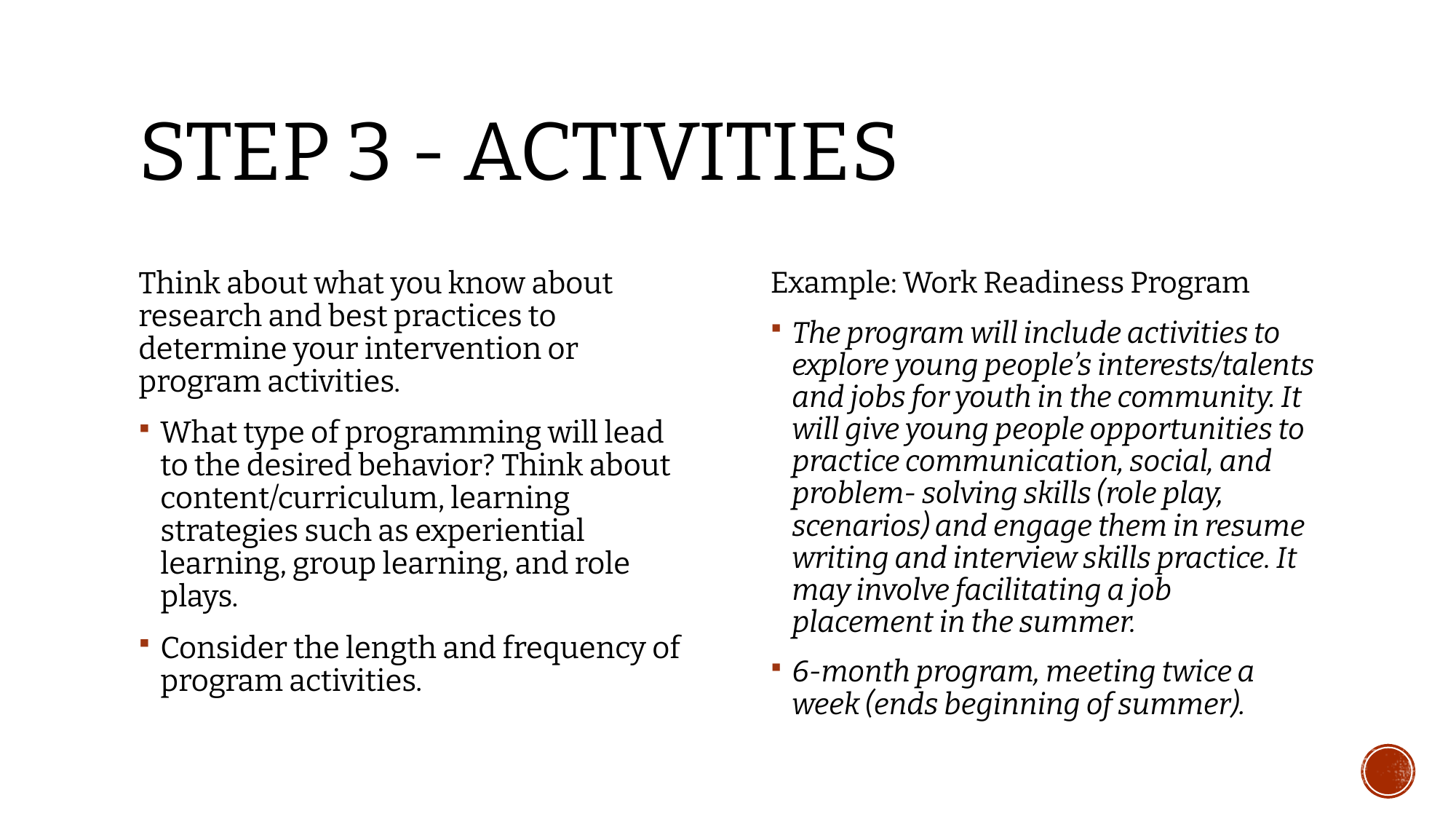

# Step 3 - activities
Think about what you know about research and best practices to determine your intervention or program activities.
What type of programming will lead to the desired behavior? Think about content/curriculum, learning strategies such as experiential learning, group learning, and role plays.
Consider the length and frequency of program activities.

Example: Work Readiness Program
The program will include activities to explore young people’s interests/talents and jobs for youth in the community. It will give young people opportunities to practice communication, social, and problem- solving skills (role play, scenarios) and engage them in resume writing and interview skills practice. It may involve facilitating a job placement in the summer.
6-month program, meeting twice a week (ends beginning of summer).